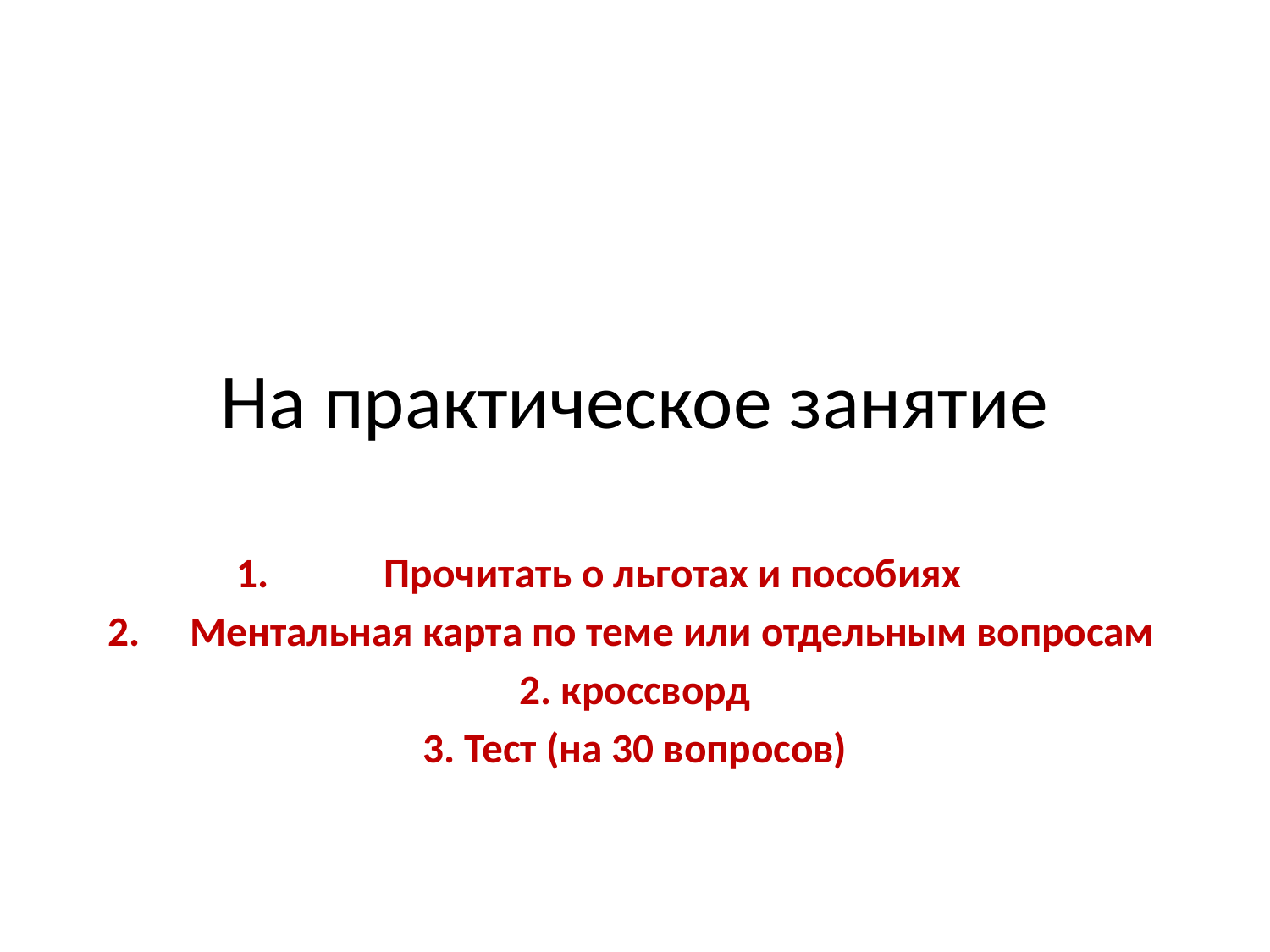

# На практическое занятие
Прочитать о льготах и пособиях
Ментальная карта по теме или отдельным вопросам
2. кроссворд
3. Тест (на 30 вопросов)